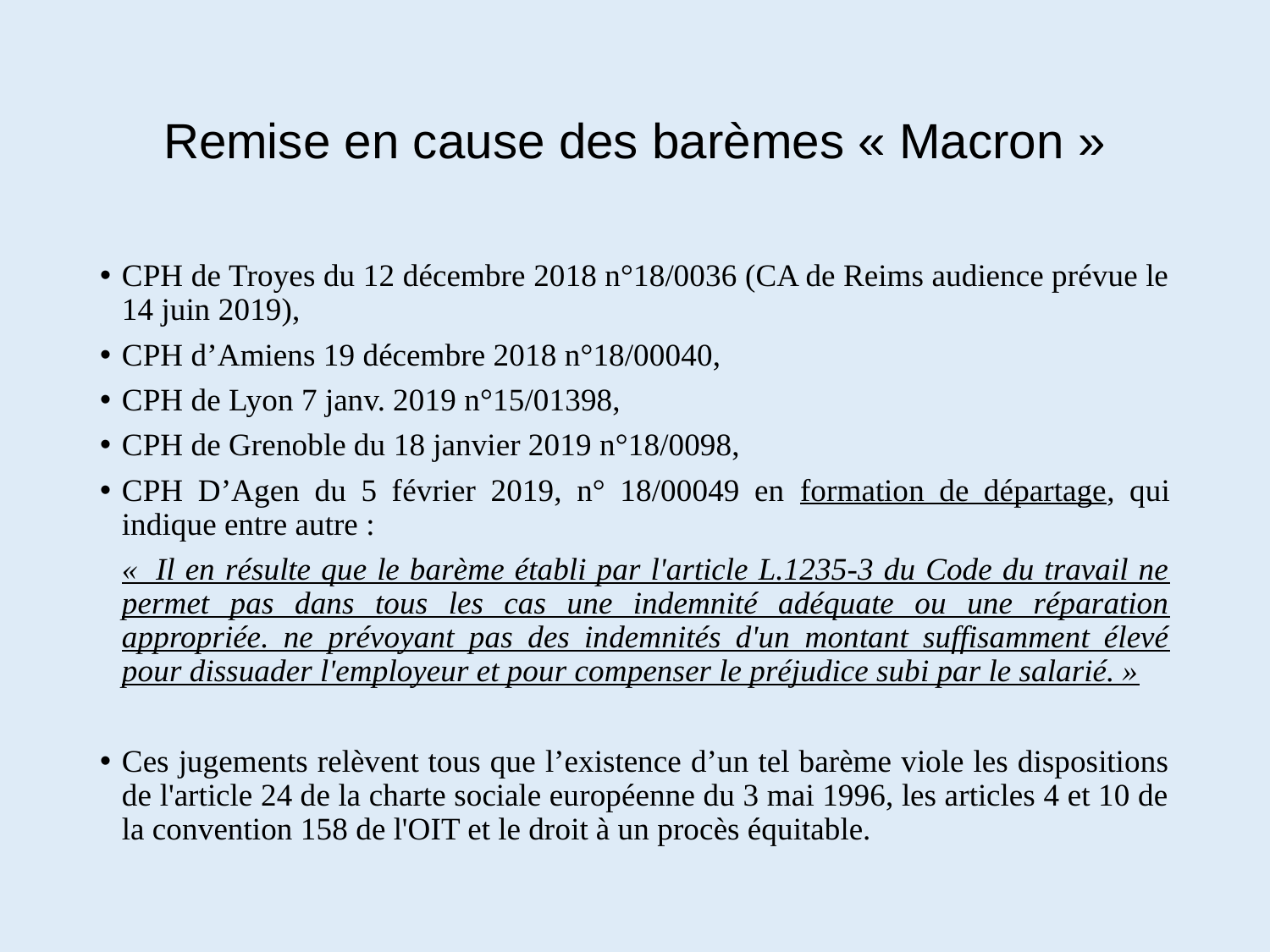

# Remise en cause des barèmes « Macron »
CPH de Troyes du 12 décembre 2018 n°18/0036 (CA de Reims audience prévue le 14 juin 2019),
CPH d’Amiens 19 décembre 2018 n°18/00040,
CPH de Lyon 7 janv. 2019 n°15/01398,
CPH de Grenoble du 18 janvier 2019 n°18/0098,
CPH D’Agen du 5 février 2019, n° 18/00049 en formation de départage, qui indique entre autre :
	«  Il en résulte que le barème établi par l'article L.1235-3 du Code du travail ne permet pas dans tous les cas une indemnité adéquate ou une réparation appropriée. ne prévoyant pas des indemnités d'un montant suffisamment élevé pour dissuader l'employeur et pour compenser le préjudice subi par le salarié. »

Ces jugements relèvent tous que l’existence d’un tel barème viole les dispositions de l'article 24 de la charte sociale européenne du 3 mai 1996, les articles 4 et 10 de la convention 158 de l'OIT et le droit à un procès équitable.